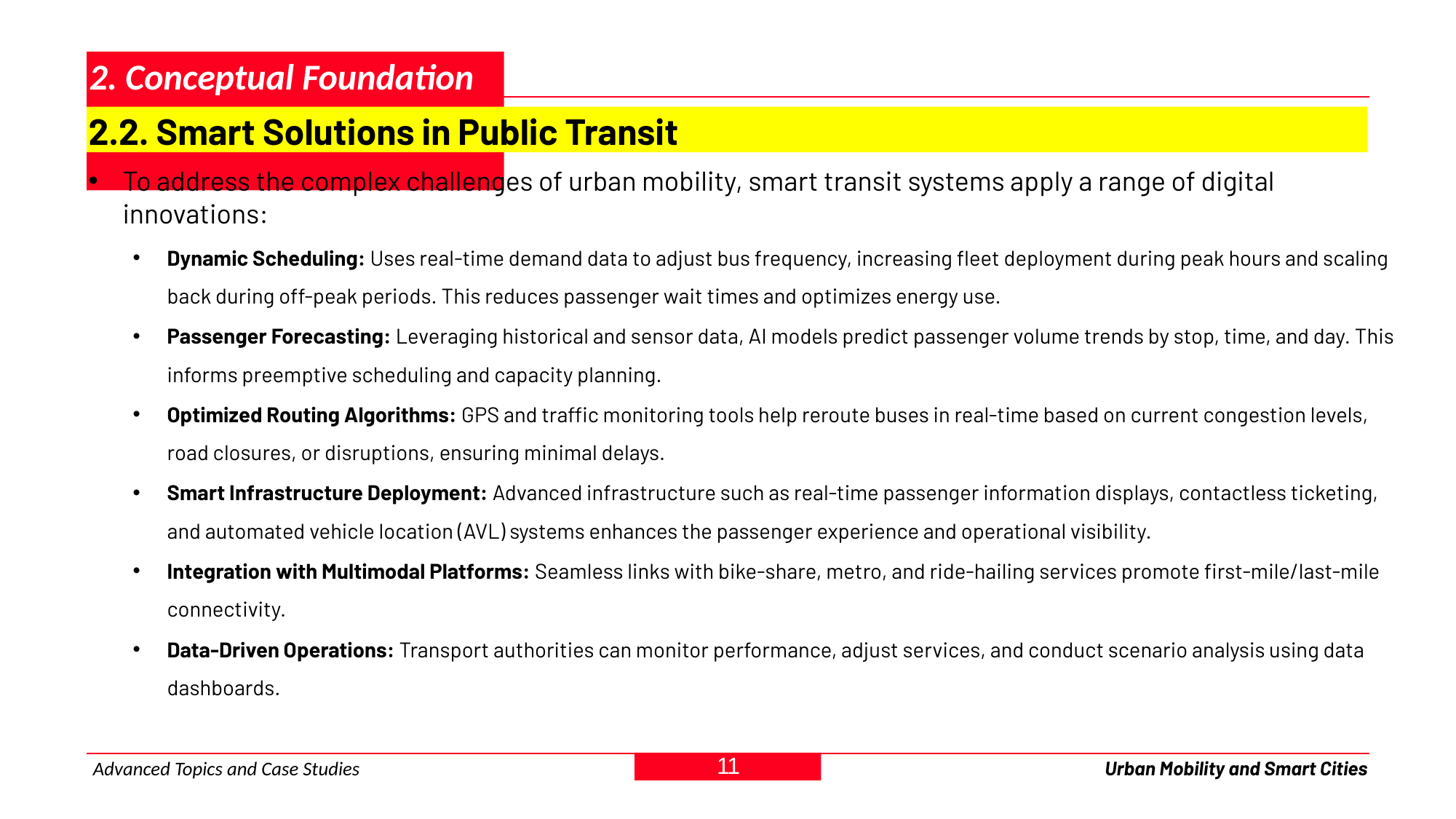

# 2. Conceptual Foundation
2.2. Smart Solutions in Public Transit
To address the complex challenges of urban mobility, smart transit systems apply a range of digital innovations:
Dynamic Scheduling: Uses real-time demand data to adjust bus frequency, increasing fleet deployment during peak hours and scaling back during off-peak periods. This reduces passenger wait times and optimizes energy use.
Passenger Forecasting: Leveraging historical and sensor data, AI models predict passenger volume trends by stop, time, and day. This informs preemptive scheduling and capacity planning.
Optimized Routing Algorithms: GPS and traffic monitoring tools help reroute buses in real-time based on current congestion levels, road closures, or disruptions, ensuring minimal delays.
Smart Infrastructure Deployment: Advanced infrastructure such as real-time passenger information displays, contactless ticketing, and automated vehicle location (AVL) systems enhances the passenger experience and operational visibility.
Integration with Multimodal Platforms: Seamless links with bike-share, metro, and ride-hailing services promote first-mile/last-mile connectivity.
Data-Driven Operations: Transport authorities can monitor performance, adjust services, and conduct scenario analysis using data dashboards.
11
Advanced Topics and Case Studies
Urban Mobility and Smart Cities